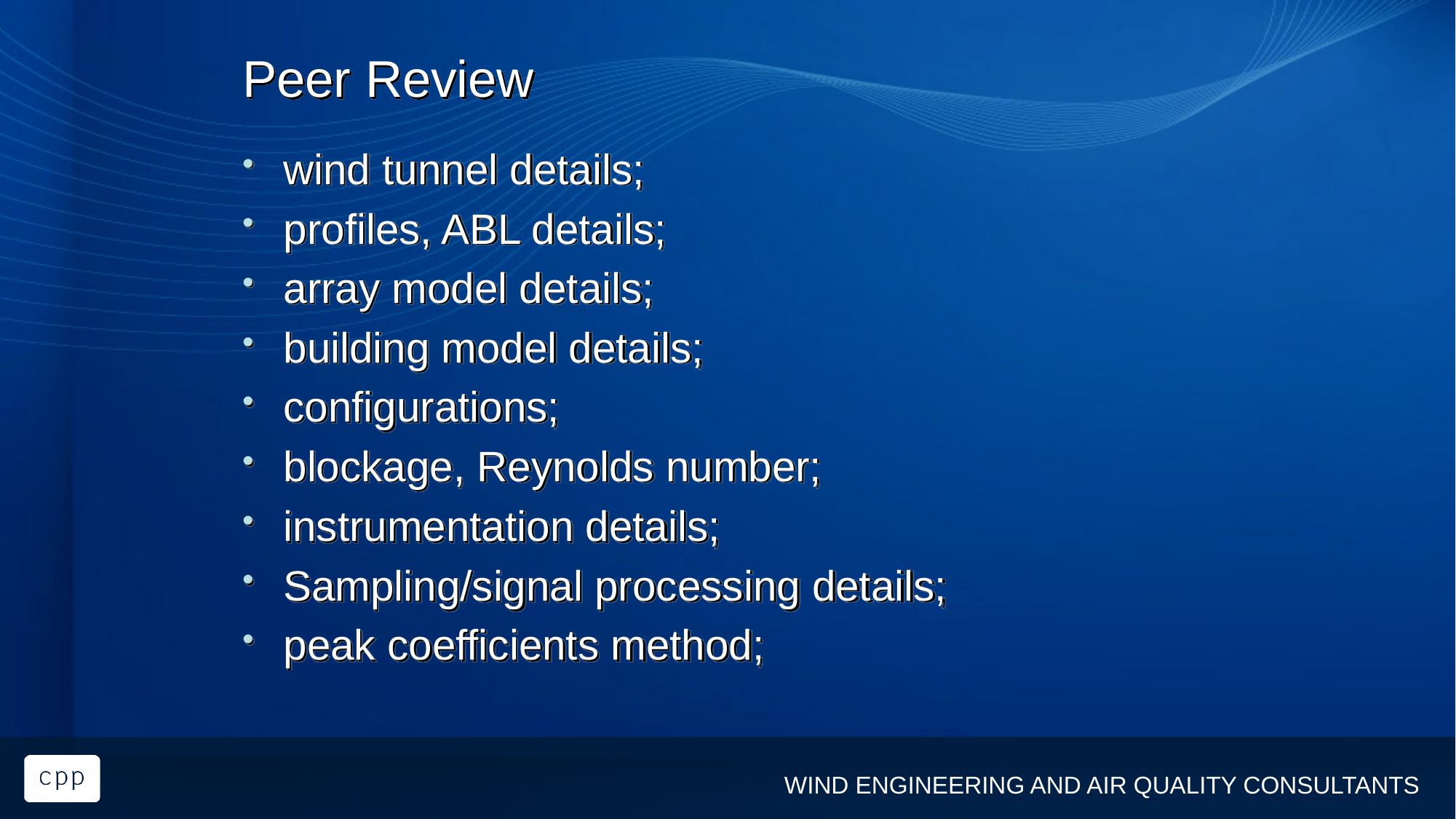

# Peer Review
wind tunnel details;
profiles, ABL details;
array model details;
building model details;
configurations;
blockage, Reynolds number;
instrumentation details;
Sampling/signal processing details;
peak coefficients method;